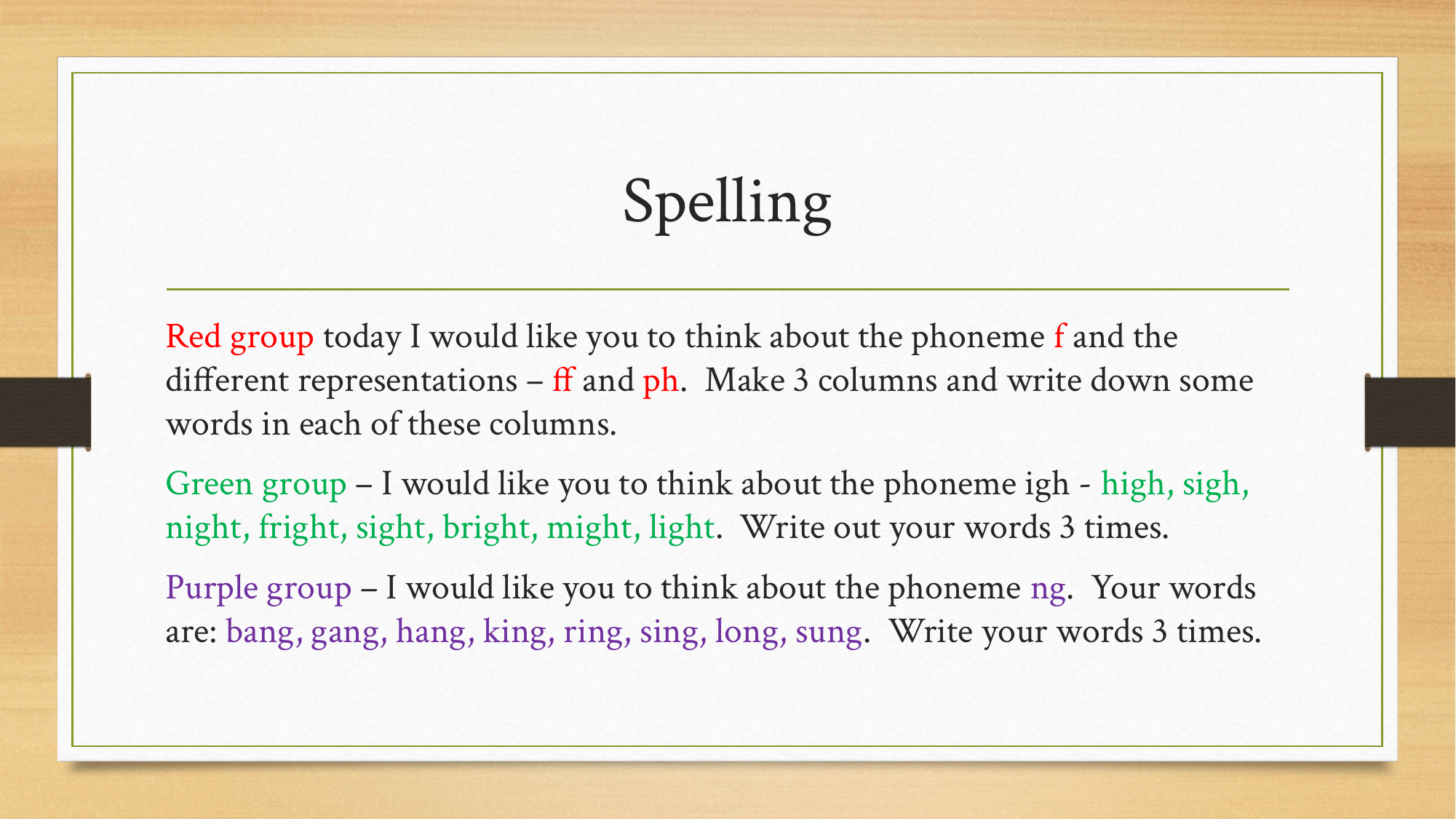

# Spelling
Red group today I would like you to think about the phoneme f and the different representations – ff and ph.  Make 3 columns and write down some words in each of these columns.
Green group – I would like you to think about the phoneme igh - high, sigh, night, fright, sight, bright, might, light.  Write out your words 3 times.
Purple group – I would like you to think about the phoneme ng.  Your words are: bang, gang, hang, king, ring, sing, long, sung.  Write your words 3 times.